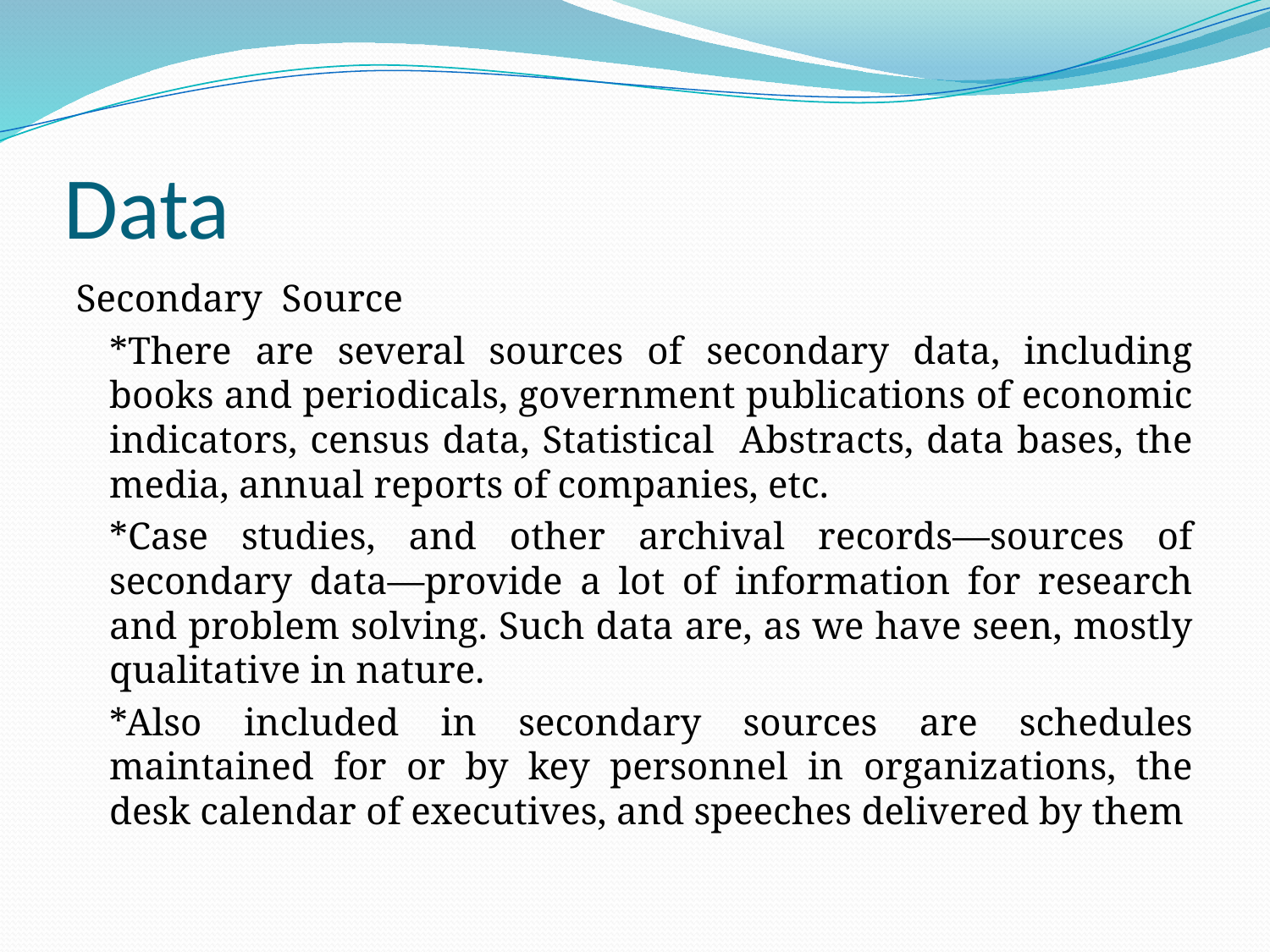

# Data
Secondary  Source
	*There are several sources of secondary data, including books and periodicals, government publications of economic indicators, census data, Statistical  Abstracts, data bases, the media, annual reports of companies, etc.
	*Case studies, and other archival records—sources of secondary data—provide a lot of information for research and problem solving. Such data are, as we have seen, mostly qualitative in nature.
	*Also included in secondary sources are schedules maintained for or by key personnel in organizations, the desk calendar of executives, and speeches delivered by them